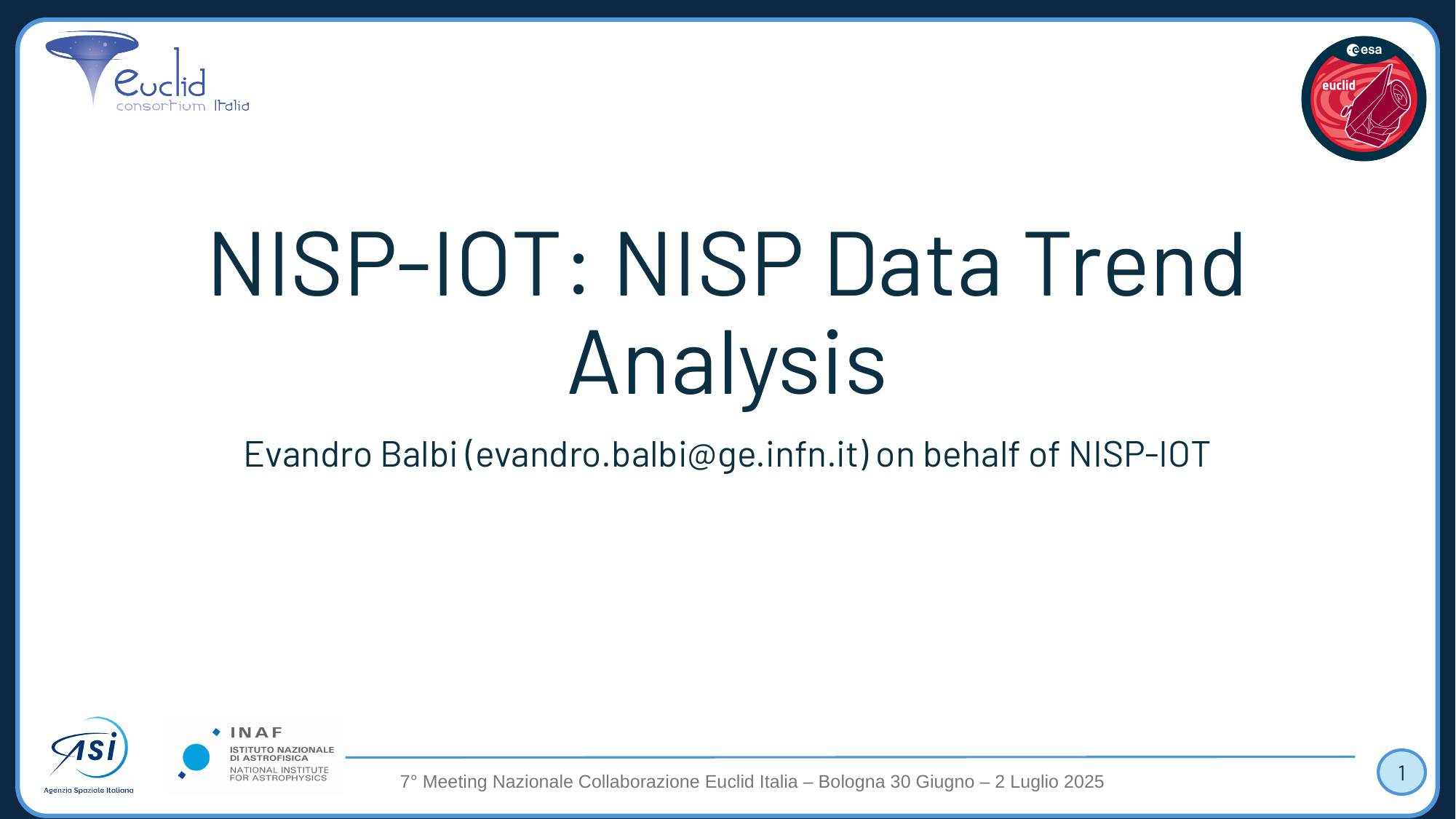

# NISP-IOT: NISP Data Trend Analysis
Evandro Balbi (evandro.balbi@ge.infn.it) on behalf of NISP-IOT